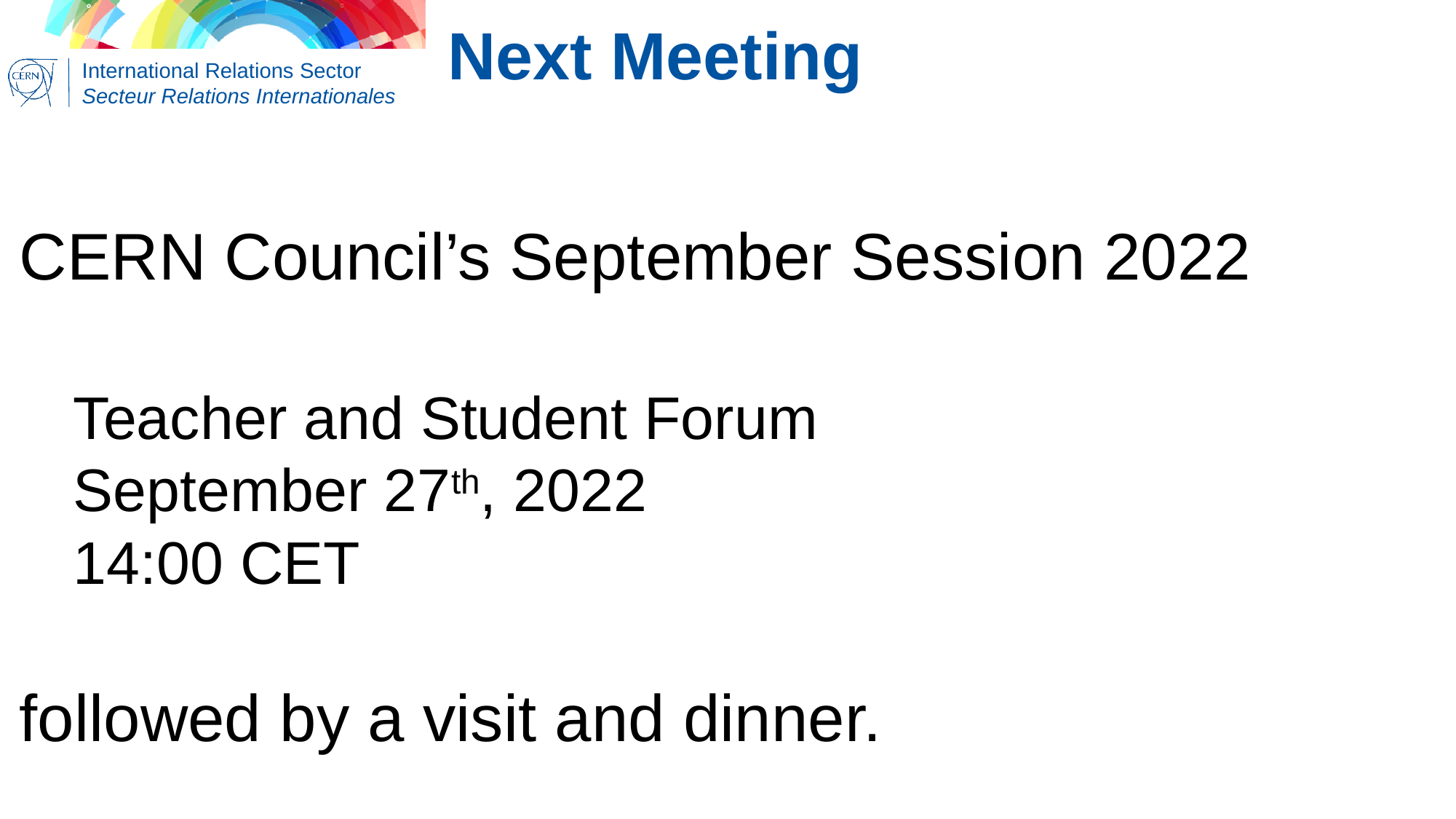

# Next Meeting

CERN Council’s September Session 2022

Teacher and Student Forum
September 27th, 2022
14:00 CET

followed by a visit and dinner.